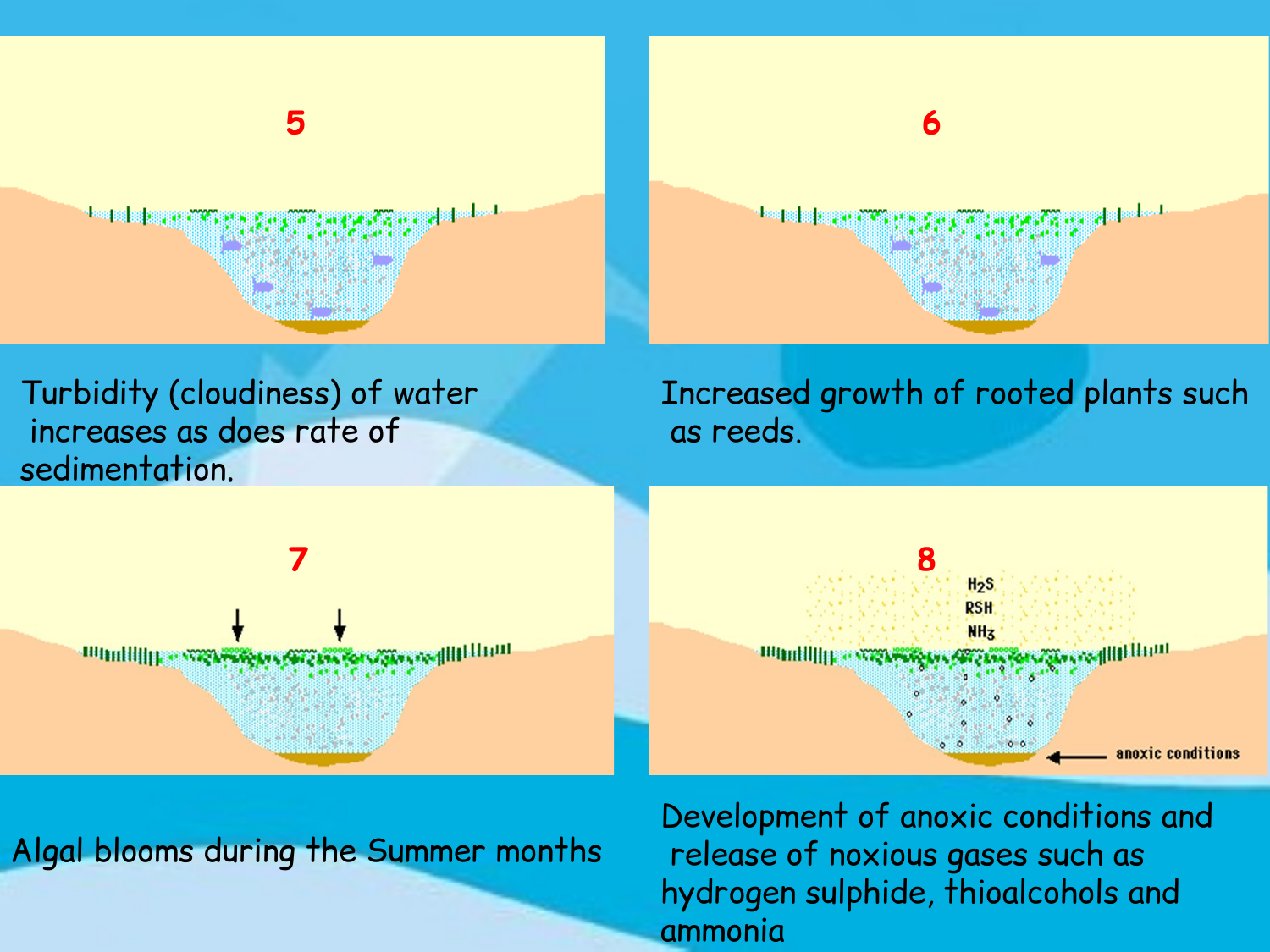

5
6
Turbidity (cloudiness) of water  increases as does rate of  sedimentation.
Increased growth of rooted plants such  as reeds.

7
8
Development of anoxic conditions and  release of noxious gases such as  hydrogen sulphide, thioalcohols and  ammonia
Algal blooms during the Summer months